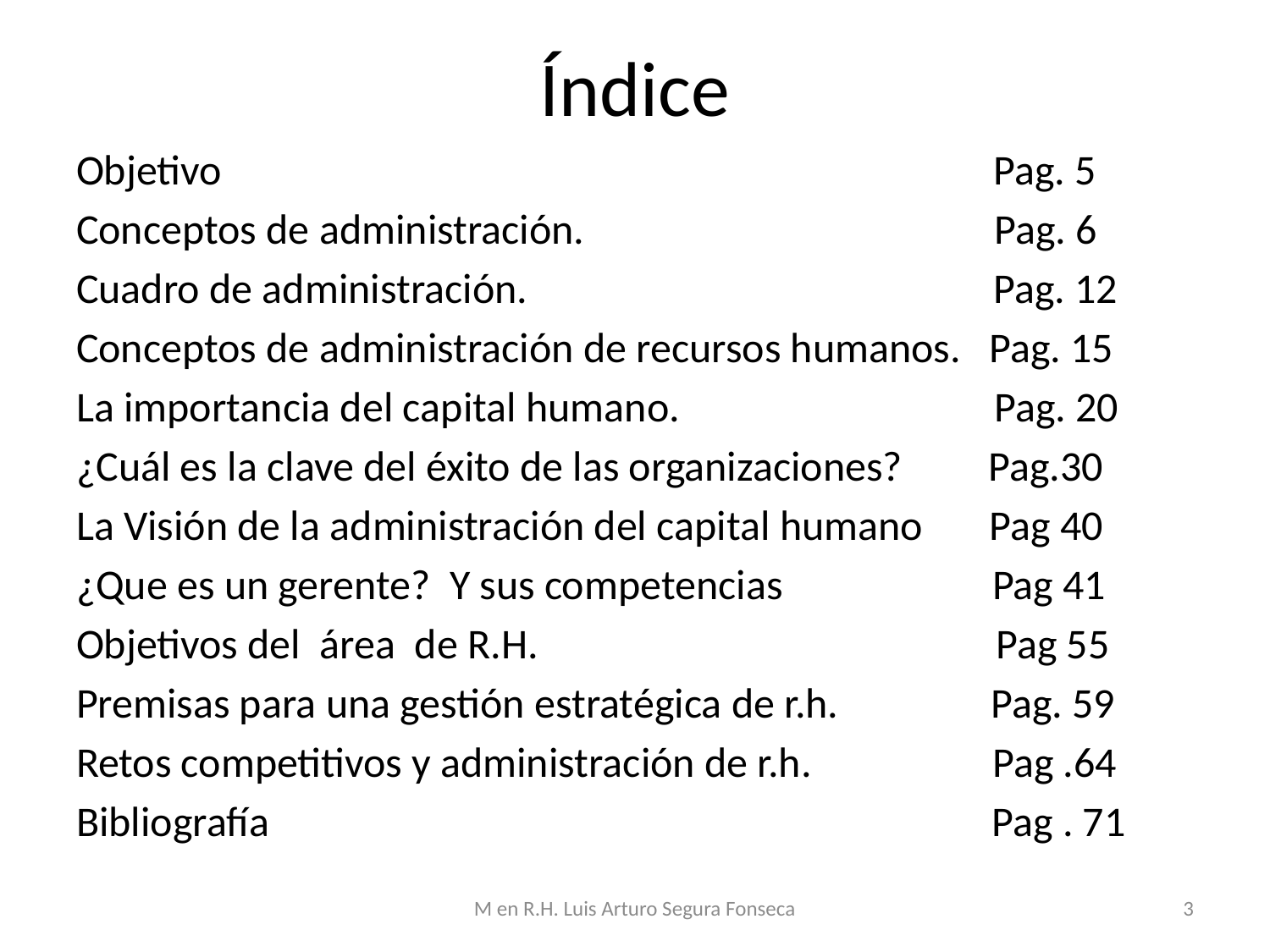

# Índice
Objetivo                                                                                 Pag. 5
Conceptos de administración.                                           Pag. 6
Cuadro de administración.                                                 Pag. 12
Conceptos de administración de recursos humanos.   Pag. 15
La importancia del capital humano.                                 Pag. 20
¿Cuál es la clave del éxito de las organizaciones?         Pag.30
La Visión de la administración del capital humano       Pag 40
¿Que es un gerente?  Y sus competencias                      Pag 41
Objetivos del  área  de R.H.                                                Pag 55
Premisas para una gestión estratégica de r.h.                Pag. 59
Retos competitivos y administración de r.h.                   Pag .64
Bibliografía                                                                            Pag . 71

M en R.H. Luis Arturo Segura Fonseca
3